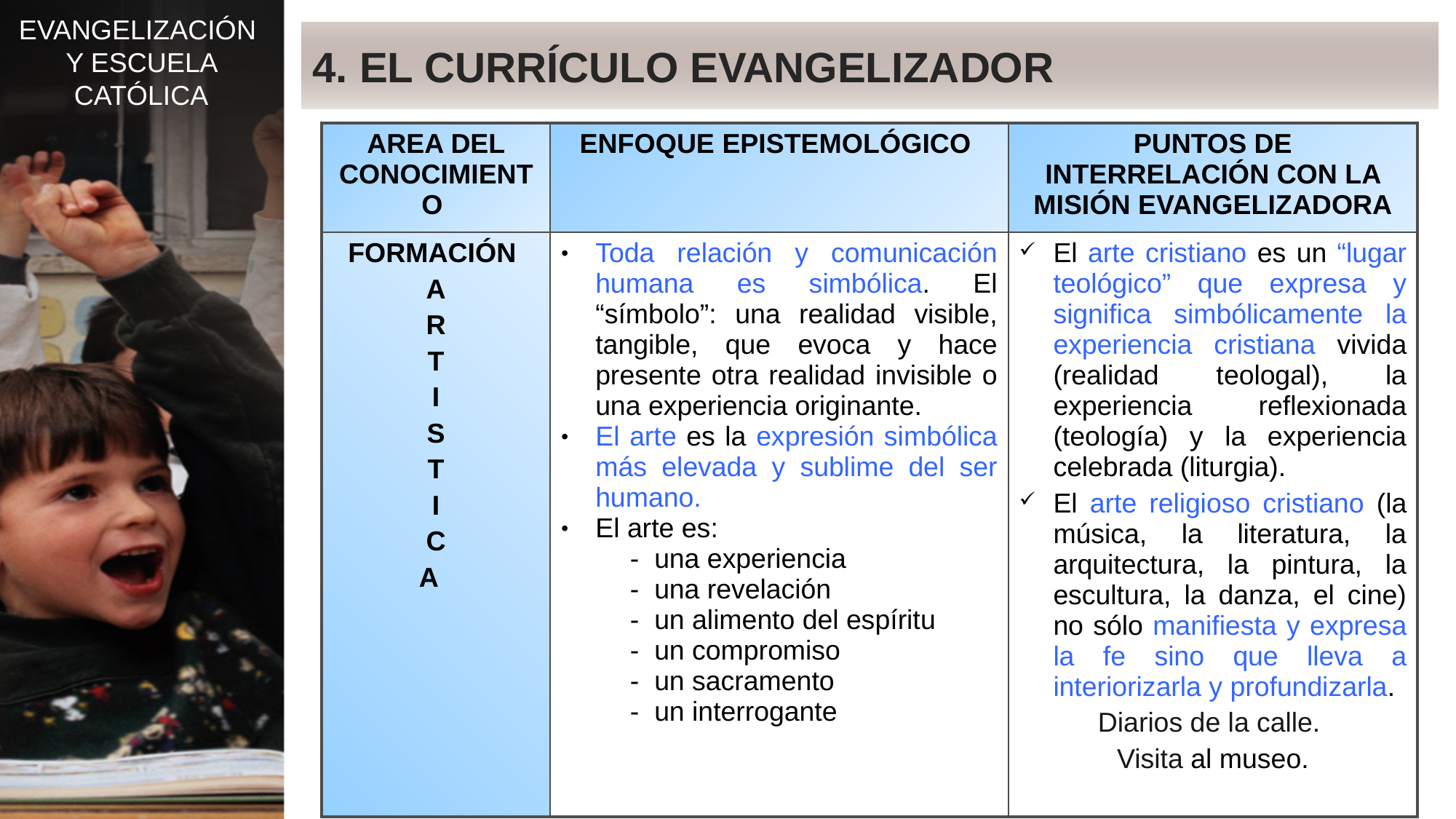

EVANGELIZACIÓN
Y ESCUELA CATÓLICA
4. EL CURRÍCULO EVANGELIZADOR
| AREA DEL CONOCIMIENTO | ENFOQUE EPISTEMOLÓGICO | PUNTOS DE INTERRELACIÓN CON LA MISIÓN EVANGELIZADORA |
| --- | --- | --- |
| FORMACIÓN A R T I S T I C A | Toda relación y comunicación humana es simbólica. El “símbolo”: una realidad visible, tangible, que evoca y hace presente otra realidad invisible o una experiencia originante. El arte es la expresión simbólica más elevada y sublime del ser humano. El arte es: - una experiencia - una revelación - un alimento del espíritu - un compromiso - un sacramento - un interrogante | El arte cristiano es un “lugar teológico” que expresa y significa simbólicamente la experiencia cristiana vivida (realidad teologal), la experiencia reflexionada (teología) y la experiencia celebrada (liturgia). El arte religioso cristiano (la música, la literatura, la arquitectura, la pintura, la escultura, la danza, el cine) no sólo manifiesta y expresa la fe sino que lleva a interiorizarla y profundizarla. Diarios de la calle. Visita al museo. |